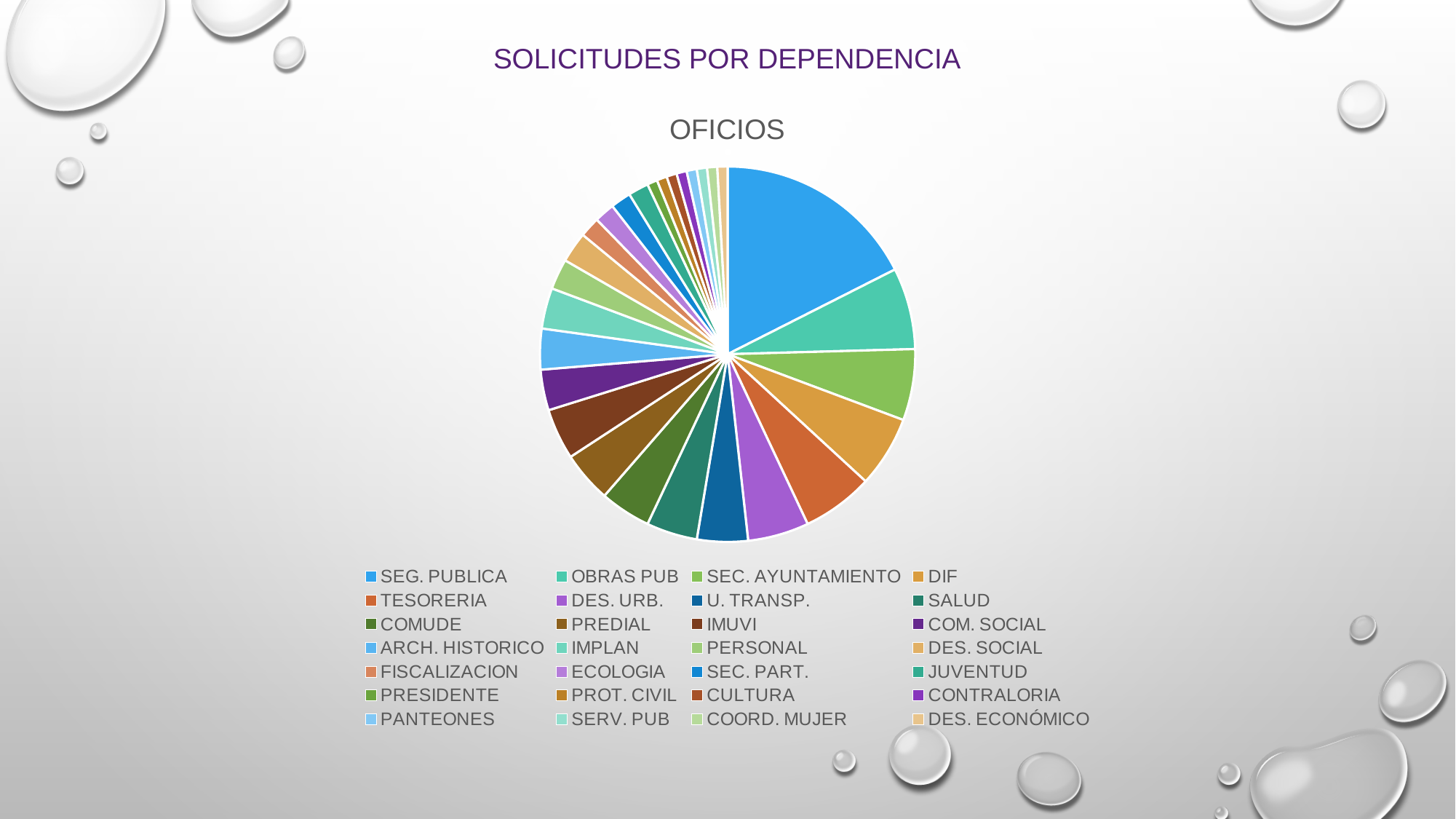

SOLICITUDES POR DEPENDENCIA

### Chart:

| Category | OFICIOS | % |
|---|---|---|
| SEG. PUBLICA | 20.0 | 15.625 |
| OBRAS PUB | 8.0 | 6.25 |
| SEC. AYUNTAMIENTO | 7.0 | 5.46875 |
| DIF | 7.0 | 5.46875 |
| TESORERIA | 7.0 | 5.46875 |
| DES. URB. | 6.0 | 4.6875 |
| U. TRANSP. | 5.0 | 3.90625 |
| SALUD | 5.0 | 3.90625 |
| COMUDE | 5.0 | 3.90625 |
| PREDIAL | 5.0 | 3.90625 |
| IMUVI | 5.0 | 3.90625 |
| COM. SOCIAL | 4.0 | 3.125 |
| ARCH. HISTORICO | 4.0 | 3.125 |
| IMPLAN | 4.0 | 3.125 |
| PERSONAL | 3.0 | 2.34375 |
| DES. SOCIAL | 3.0 | 2.34375 |
| FISCALIZACION | 2.0 | 1.5625 |
| ECOLOGIA | 2.0 | 1.5625 |
| SEC. PART. | 2.0 | 1.5625 |
| JUVENTUD | 2.0 | 1.5625 |
| PRESIDENTE | 1.0 | 0.78125 |
| PROT. CIVIL | 1.0 | 0.78125 |
| CULTURA | 1.0 | 0.78125 |
| CONTRALORIA | 1.0 | 0.78125 |
| PANTEONES | 1.0 | 0.78125 |
| SERV. PUB | 1.0 | 0.78125 |
| COORD. MUJER | 1.0 | 0.78125 |
| DES. ECONÓMICO | 1.0 | 0.78125 |